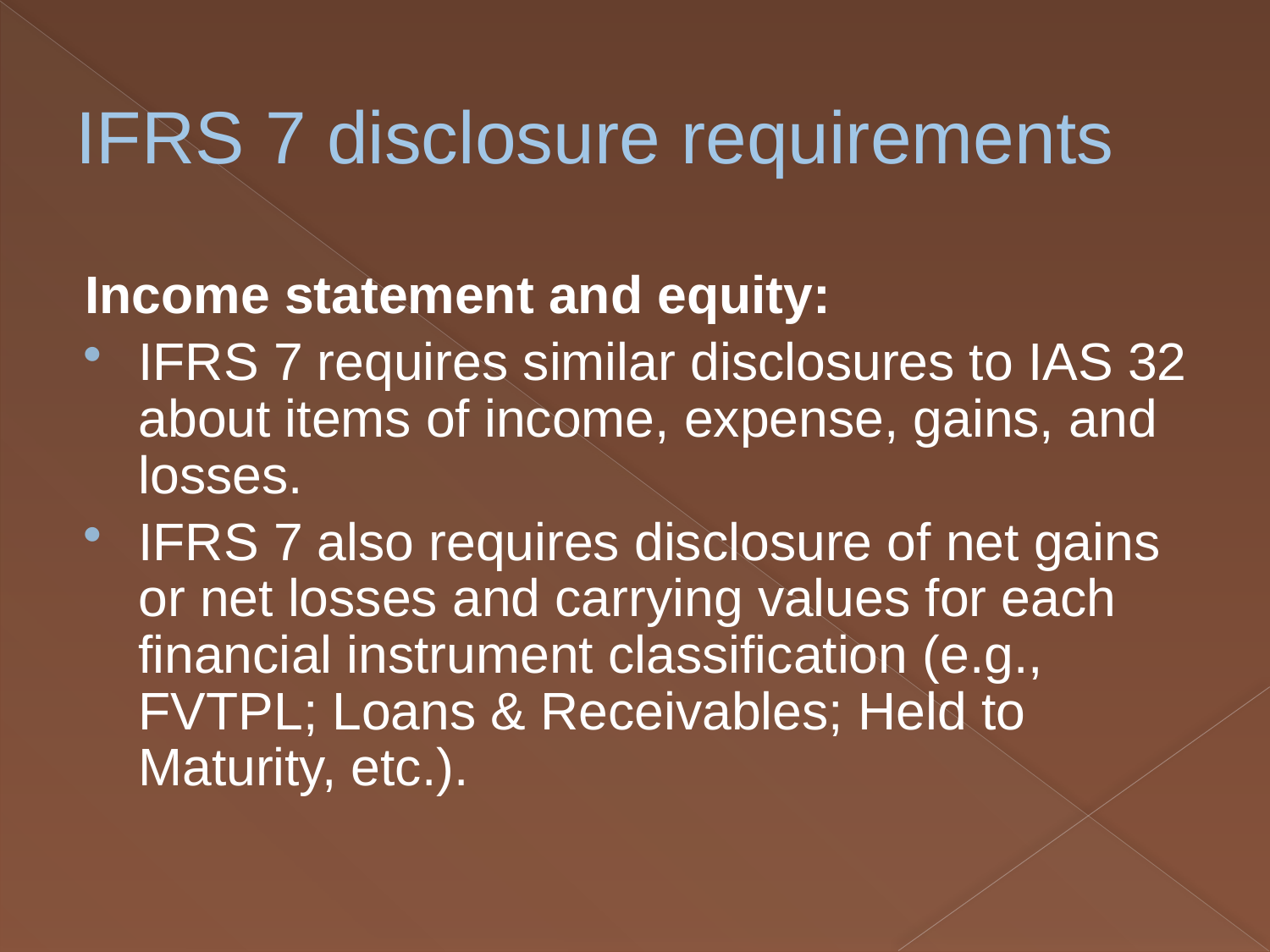

# IFRS 7 disclosure requirements
Income statement and equity:
IFRS 7 requires similar disclosures to IAS 32 about items of income, expense, gains, and losses.
IFRS 7 also requires disclosure of net gains or net losses and carrying values for each financial instrument classification (e.g., FVTPL; Loans & Receivables; Held to Maturity, etc.).